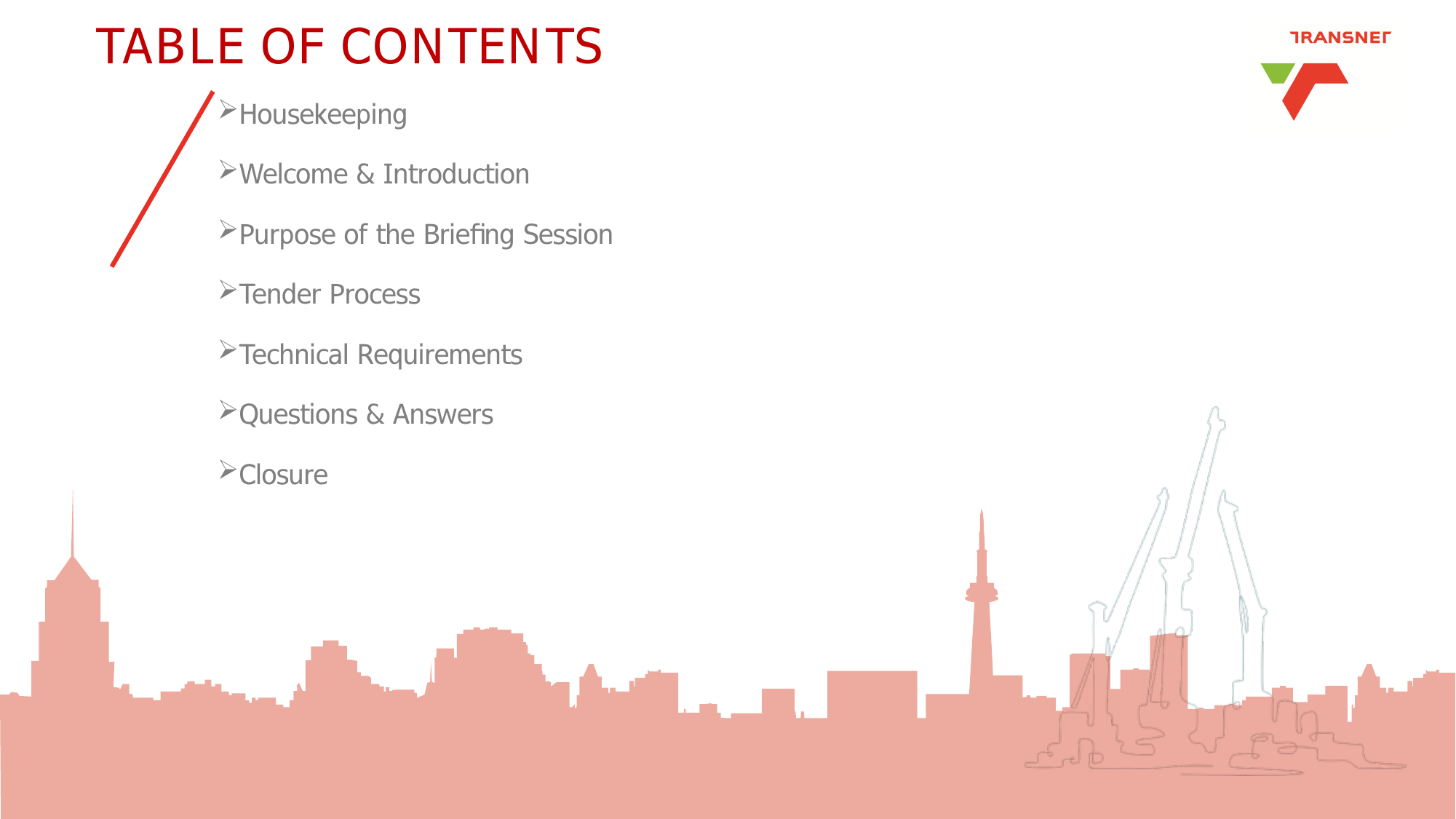

# TABLE OF CONTENTS
Housekeeping
Welcome & Introduction
Purpose of the Briefing Session
Tender Process
Technical Requirements
Questions & Answers
Closure